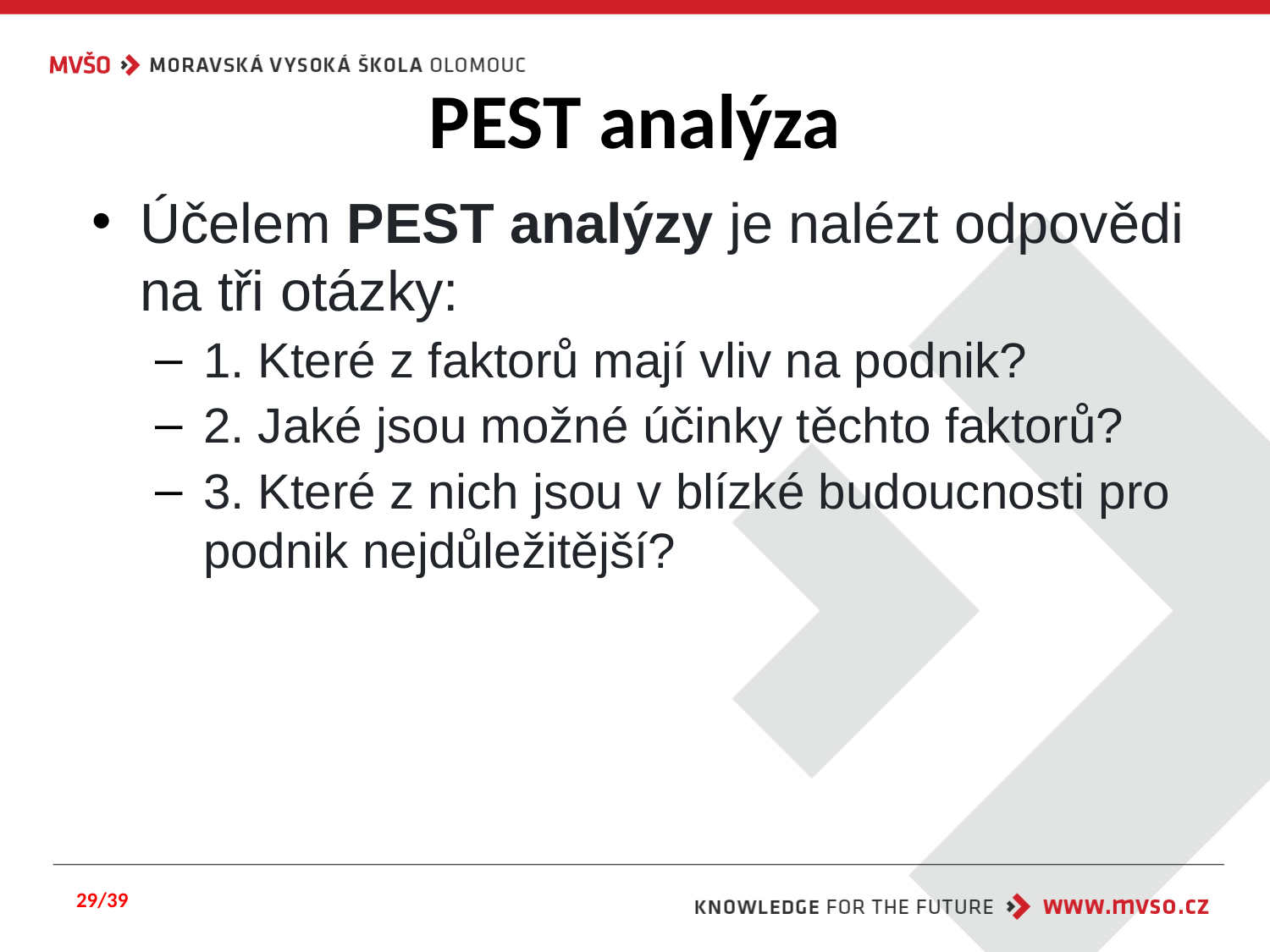

# PEST analýza
Účelem PEST analýzy je nalézt odpovědi na tři otázky:
1. Které z faktorů mají vliv na podnik?
2. Jaké jsou možné účinky těchto faktorů?
3. Které z nich jsou v blízké budoucnosti pro podnik nejdůležitější?

29/39